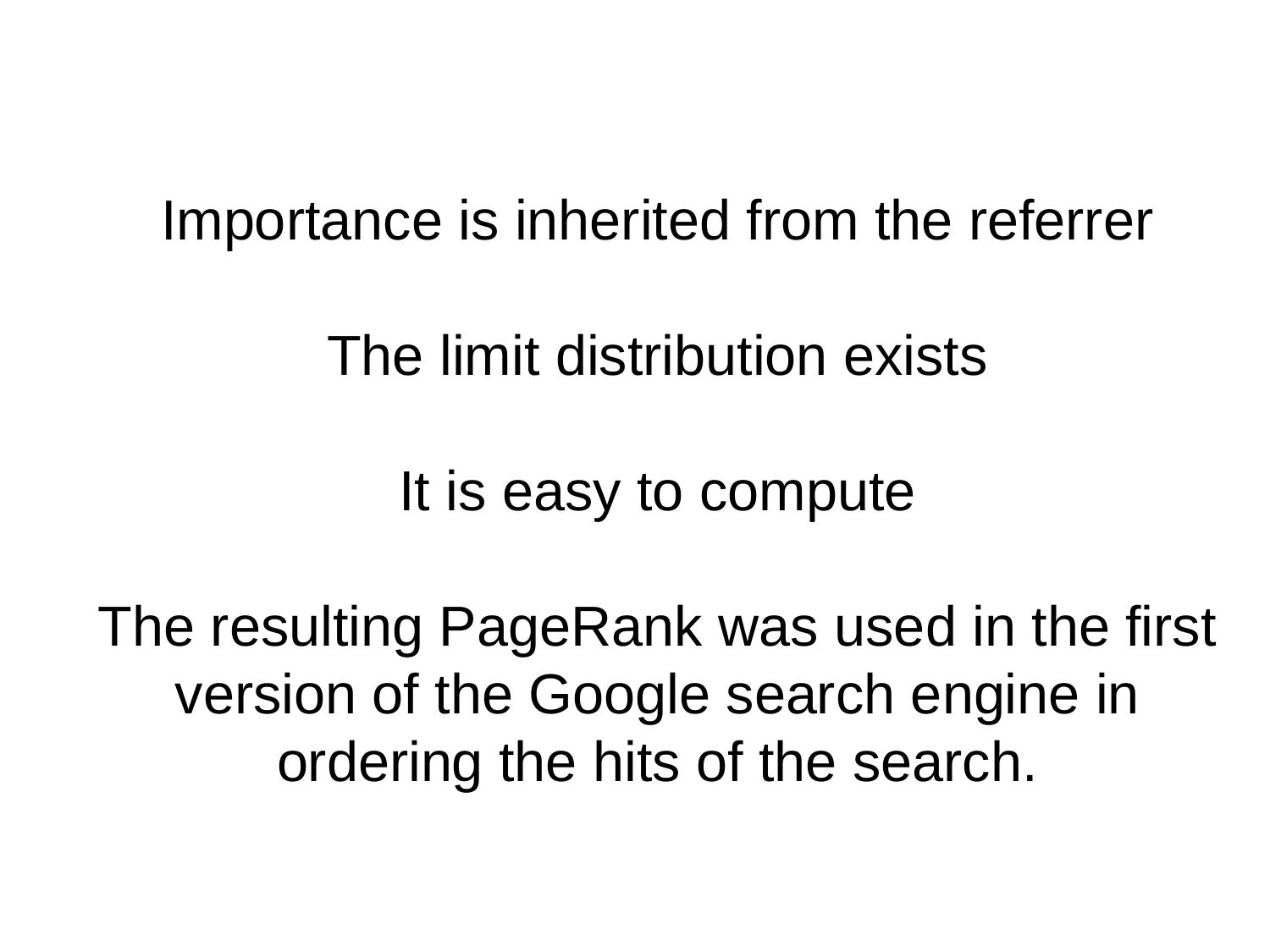

# Importance is inherited from the referrer The limit distribution exists It is easy to compute The resulting PageRank was used in the first version of the Google search engine in ordering the hits of the search.